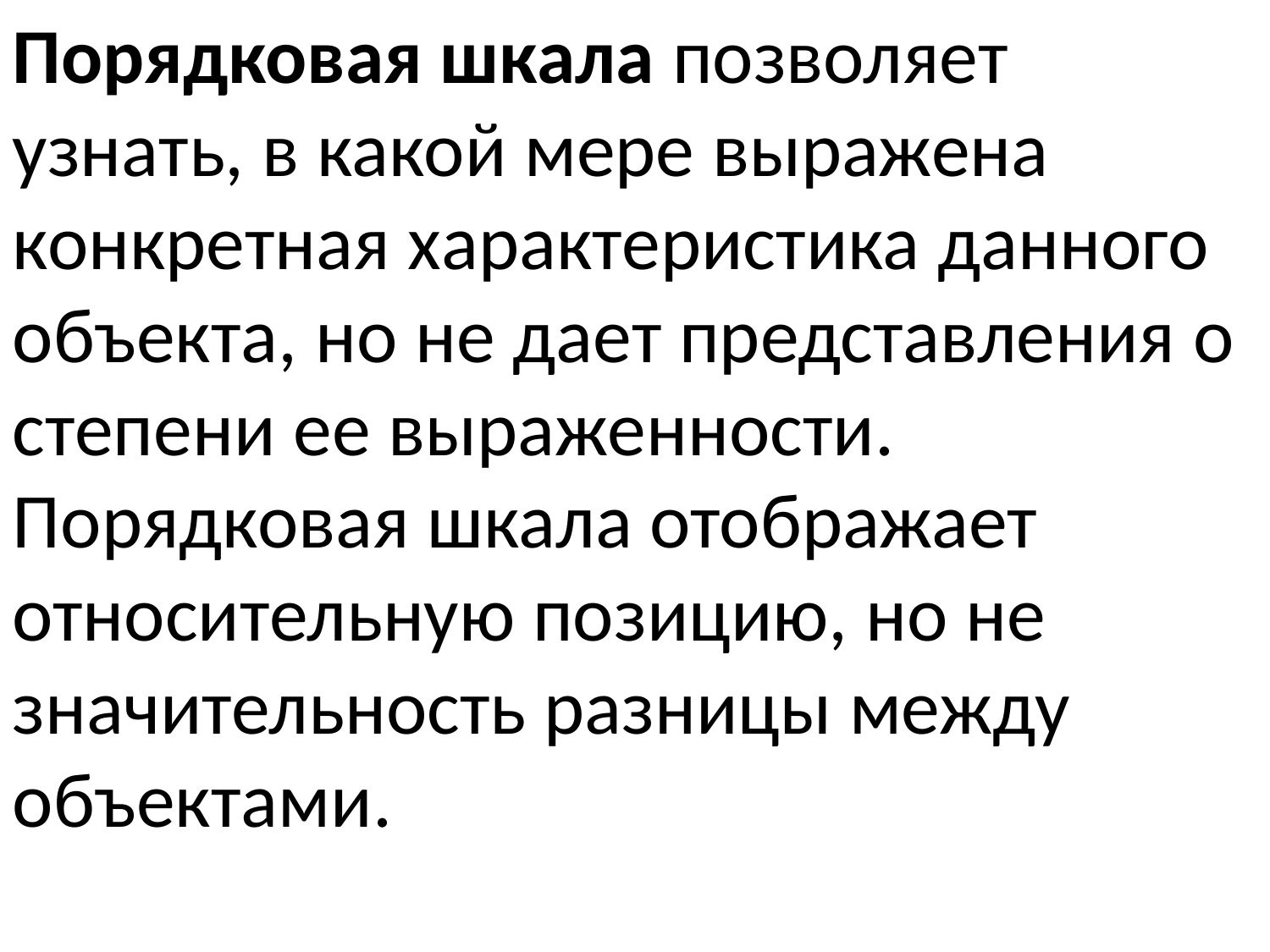

Порядковая шкала позволяет узнать, в какой мере выражена
конкретная характеристика данного объекта, но не дает представления о степени ее выраженности. Порядковая шкала отображает относительную позицию, но не
значительность разницы между объектами.